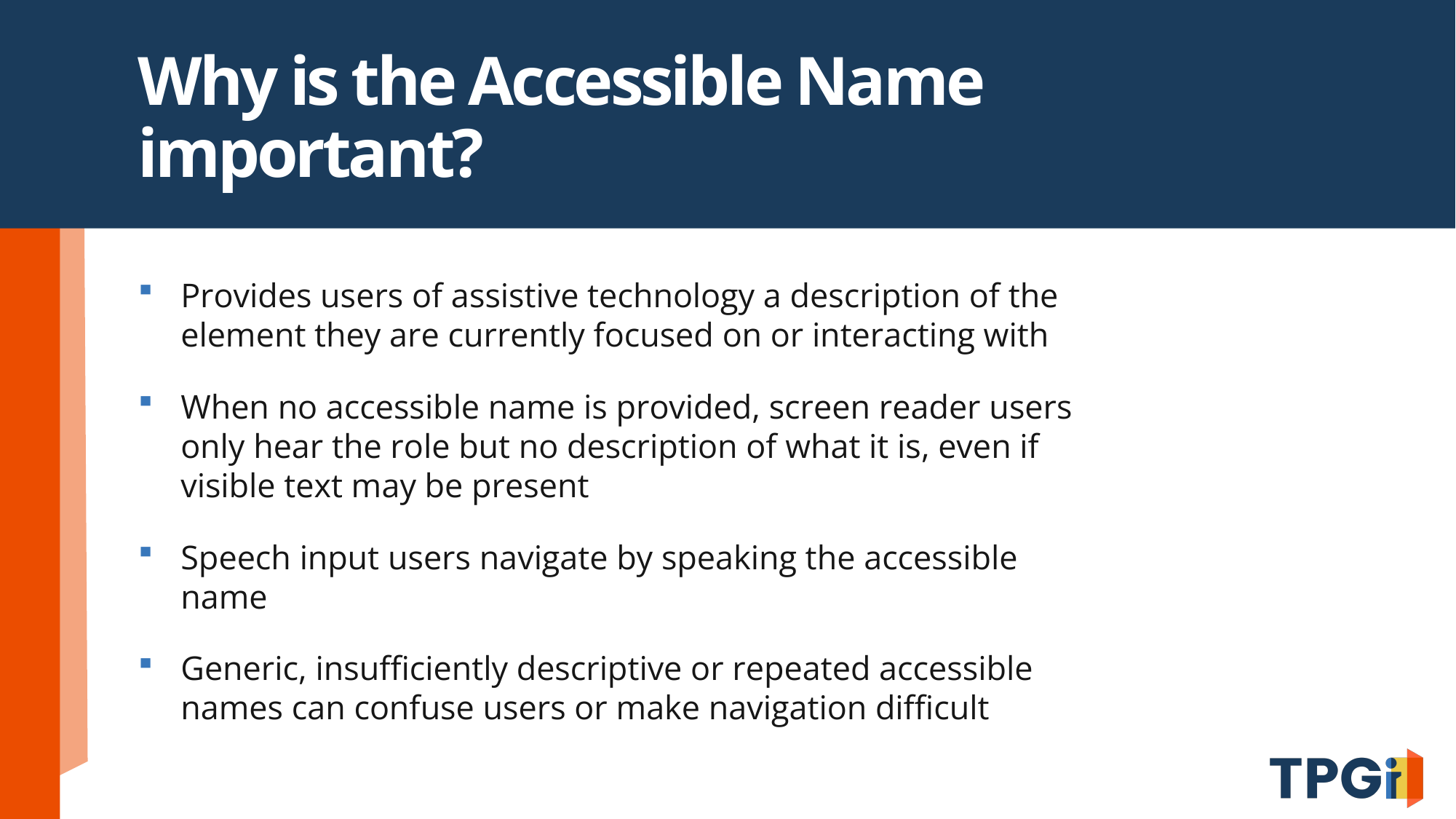

# Why is the Accessible Name important?
Provides users of assistive technology a description of the element they are currently focused on or interacting with
When no accessible name is provided, screen reader users only hear the role but no description of what it is, even if visible text may be present
Speech input users navigate by speaking the accessible name
Generic, insufficiently descriptive or repeated accessible names can confuse users or make navigation difficult